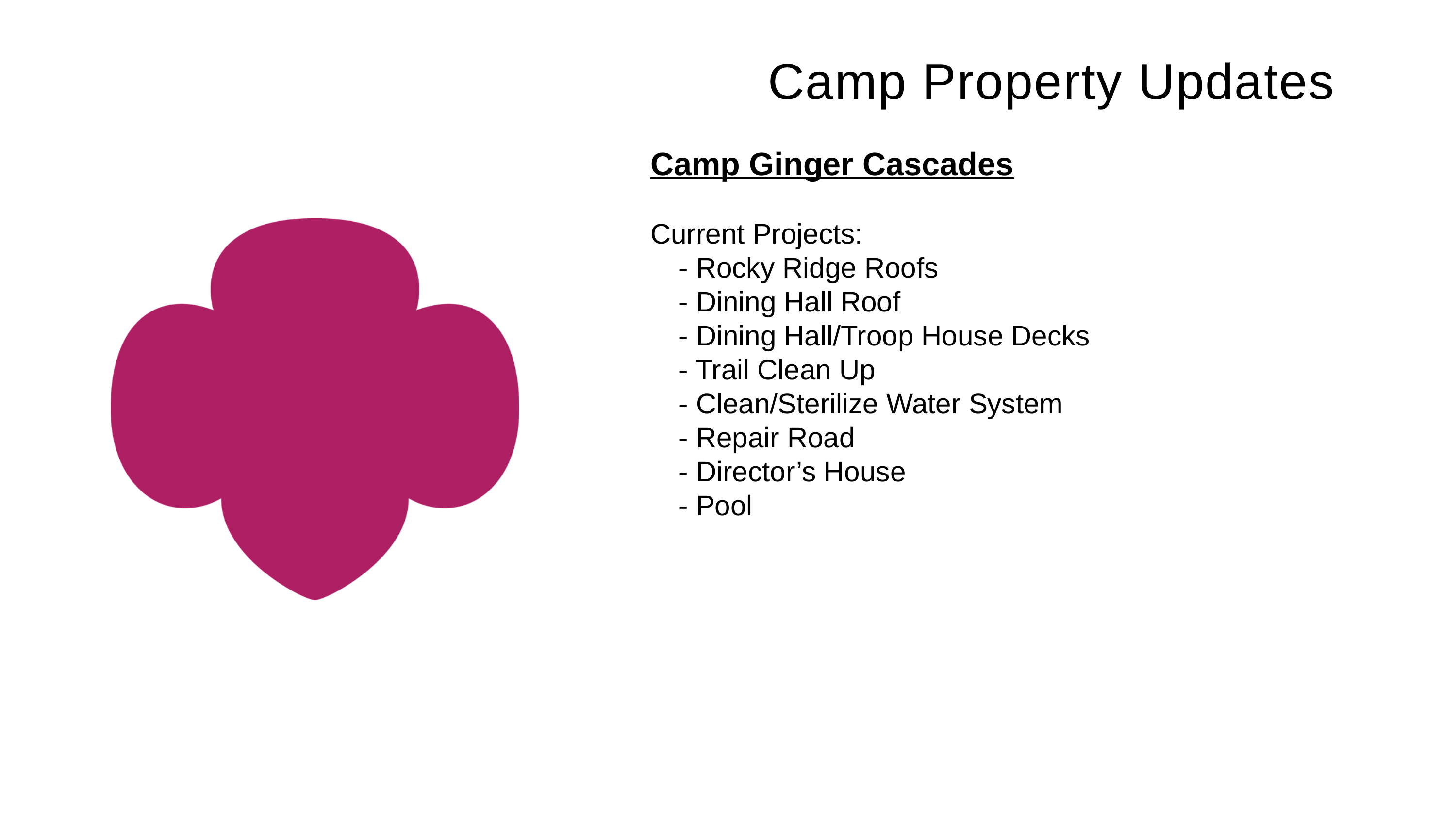

Camp Property Updates

Camp Ginger Cascades

Current Projects:
 - Rocky Ridge Roofs
 - Dining Hall Roof
 - Dining Hall/Troop House Decks
 - Trail Clean Up
 - Clean/Sterilize Water System
 - Repair Road
 - Director’s House
 - Pool